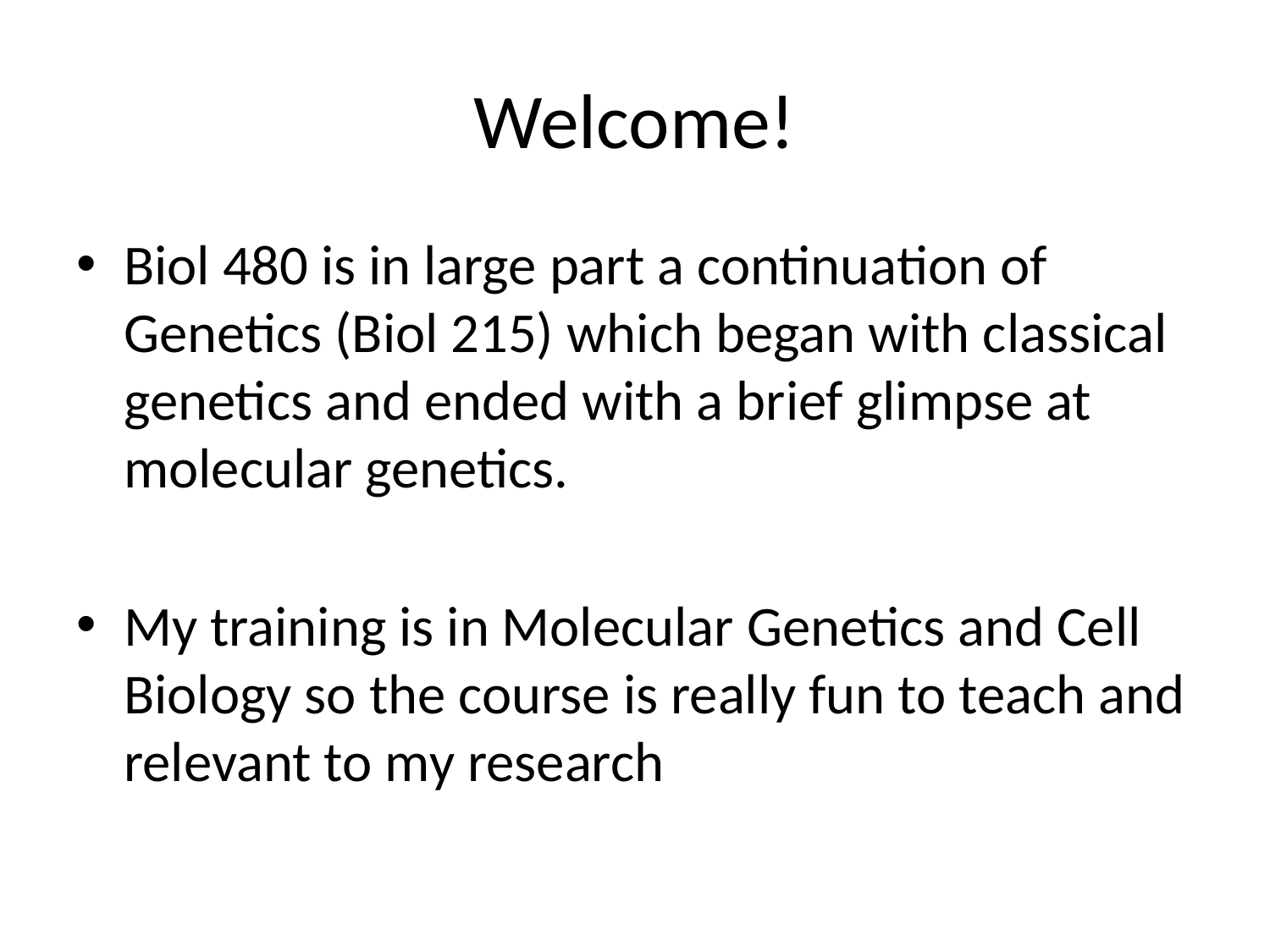

# Welcome!
Biol 480 is in large part a continuation of Genetics (Biol 215) which began with classical genetics and ended with a brief glimpse at  molecular genetics.

My training is in Molecular Genetics and Cell Biology so the course is really fun to teach and relevant to my research